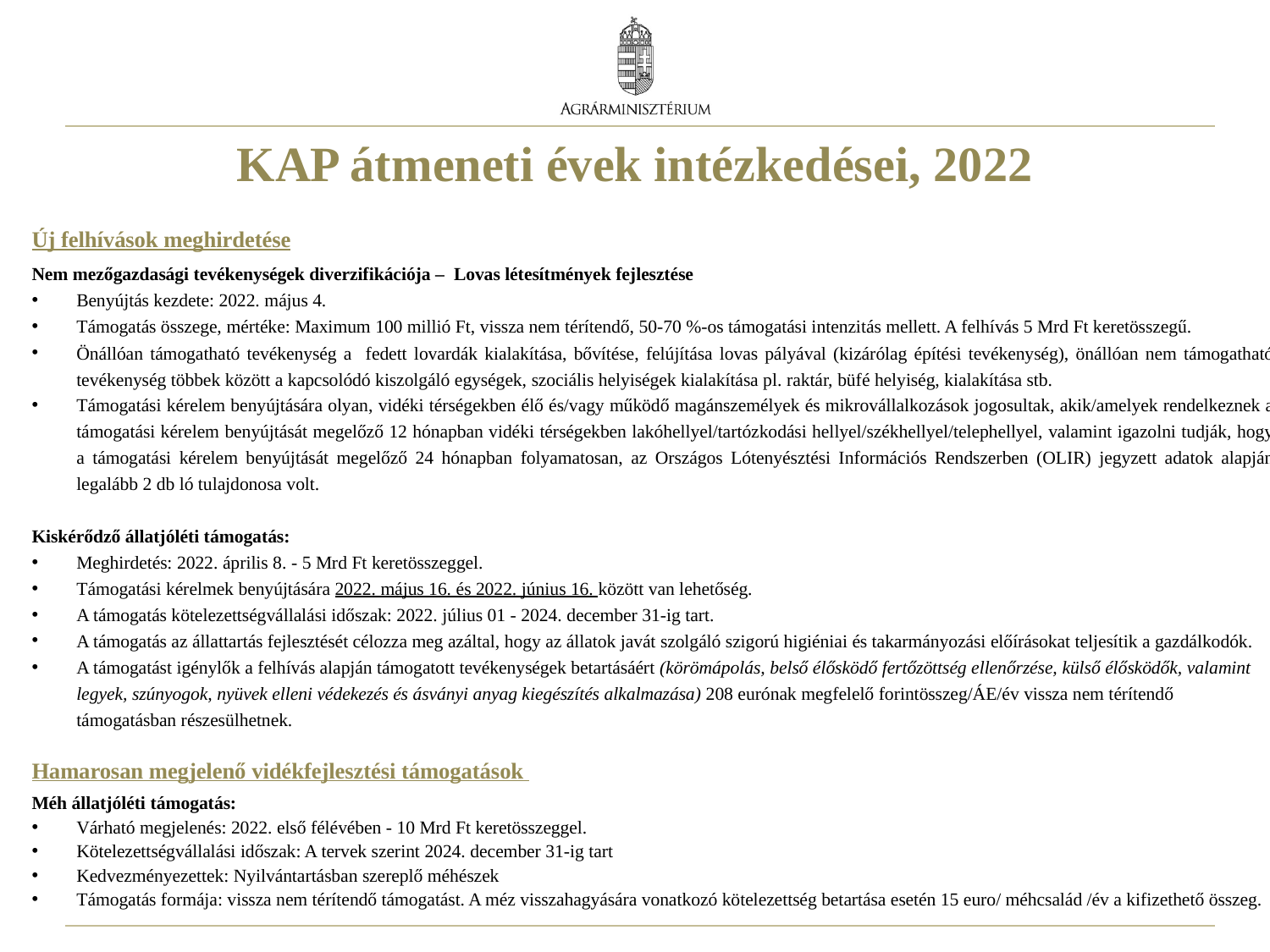

# KAP átmeneti évek intézkedései, 2022

Új felhívások meghirdetése
Nem mezőgazdasági tevékenységek diverzifikációja –  Lovas létesítmények fejlesztése
Benyújtás kezdete: 2022. május 4.
Támogatás összege, mértéke: Maximum 100 millió Ft, vissza nem térítendő, 50-70 %-os támogatási intenzitás mellett. A felhívás 5 Mrd Ft keretösszegű.
Önállóan támogatható tevékenység a  fedett lovardák kialakítása, bővítése, felújítása lovas pályával (kizárólag építési tevékenység), önállóan nem támogatható tevékenység többek között a kapcsolódó kiszolgáló egységek, szociális helyiségek kialakítása pl. raktár, büfé helyiség, kialakítása stb.
Támogatási kérelem benyújtására olyan, vidéki térségekben élő és/vagy működő magánszemélyek és mikrovállalkozások jogosultak, akik/amelyek rendelkeznek a támogatási kérelem benyújtását megelőző 12 hónapban vidéki térségekben lakóhellyel/tartózkodási hellyel/székhellyel/telephellyel, valamint igazolni tudják, hogy a támogatási kérelem benyújtását megelőző 24 hónapban folyamatosan, az Országos Lótenyésztési Információs Rendszerben (OLIR) jegyzett adatok alapján legalább 2 db ló tulajdonosa volt.

Kiskérődző állatjóléti támogatás:
Meghirdetés: 2022. április 8. - 5 Mrd Ft keretösszeggel.
Támogatási kérelmek benyújtására 2022. május 16. és 2022. június 16. között van lehetőség.
A támogatás kötelezettségvállalási időszak: 2022. július 01 - 2024. december 31-ig tart.
A támogatás az állattartás fejlesztését célozza meg azáltal, hogy az állatok javát szolgáló szigorú higiéniai és takarmányozási előírásokat teljesítik a gazdálkodók.
A támogatást igénylők a felhívás alapján támogatott tevékenységek betartásáért (körömápolás, belső élősködő fertőzöttség ellenőrzése, külső élősködők, valamint legyek, szúnyogok, nyüvek elleni védekezés és ásványi anyag kiegészítés alkalmazása) 208 eurónak megfelelő forintösszeg/ÁE/év vissza nem térítendő támogatásban részesülhetnek.

Hamarosan megjelenő vidékfejlesztési támogatások
Méh állatjóléti támogatás:
Várható megjelenés: 2022. első félévében - 10 Mrd Ft keretösszeggel.
Kötelezettségvállalási időszak: A tervek szerint 2024. december 31-ig tart
Kedvezményezettek: Nyilvántartásban szereplő méhészek
Támogatás formája: vissza nem térítendő támogatást. A méz visszahagyására vonatkozó kötelezettség betartása esetén 15 euro/ méhcsalád /év a kifizethető összeg.